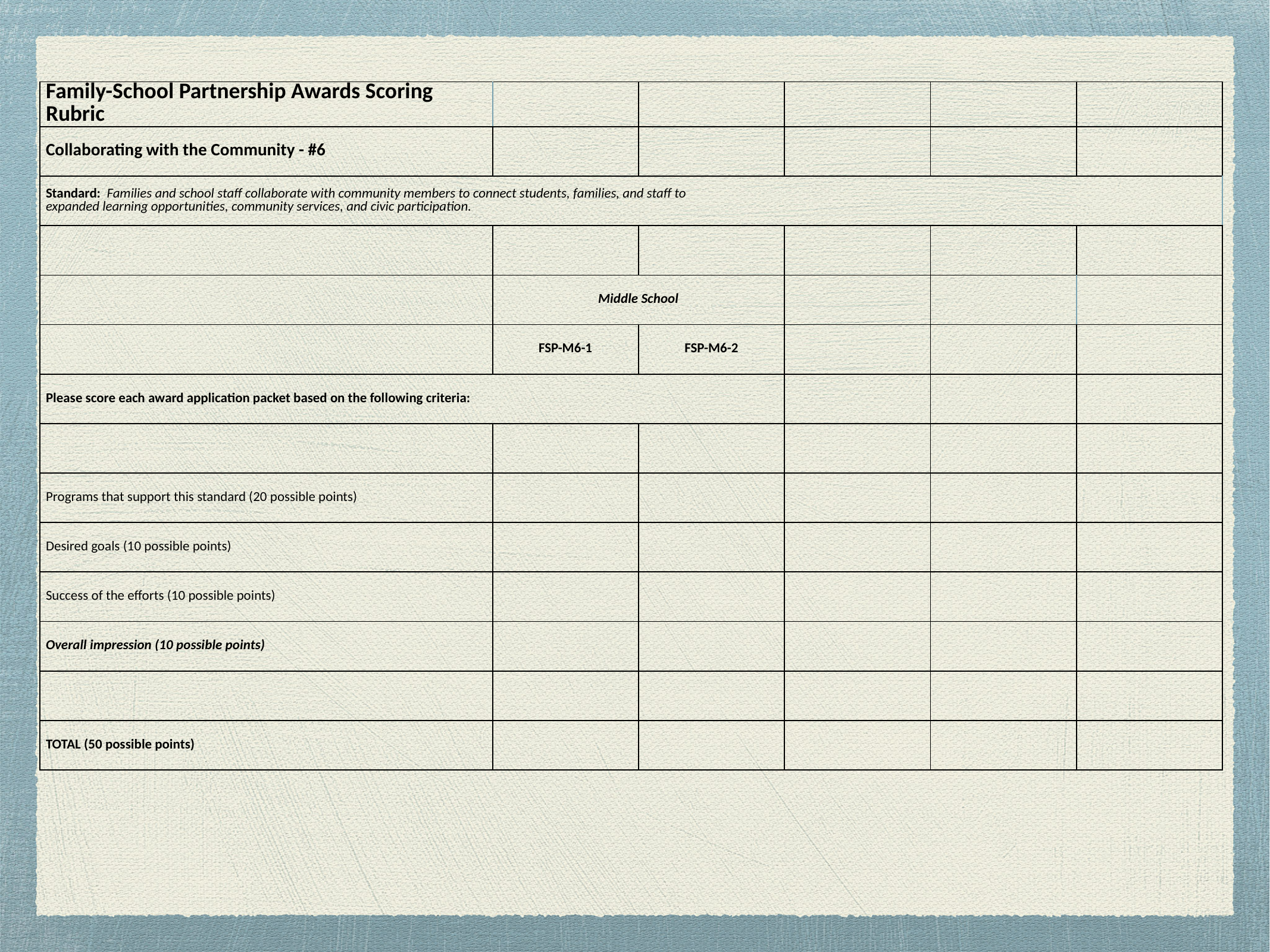

| Family-School Partnership Awards Scoring Rubric |  |  |  |  |  |
| --- | --- | --- | --- | --- | --- |
| Collaborating with the Community - #6 |  |  |  |  |  |
| Standard: Families and school staff collaborate with community members to connect students, families, and staff to expanded learning opportunities, community services, and civic participation. |  |  |  |  |  |
|  |  |  |  |  |  |
|  | Middle School |  |  |  |  |
|  | FSP-M6-1 | FSP-M6-2 |  |  |  |
| Please score each award application packet based on the following criteria: |  |  |  |  |  |
|  |  |  |  |  |  |
| Programs that support this standard (20 possible points) |  |  |  |  |  |
| Desired goals (10 possible points) |  |  |  |  |  |
| Success of the efforts (10 possible points) |  |  |  |  |  |
| Overall impression (10 possible points) |  |  |  |  |  |
|  |  |  |  |  |  |
| TOTAL (50 possible points) |  |  |  |  |  |